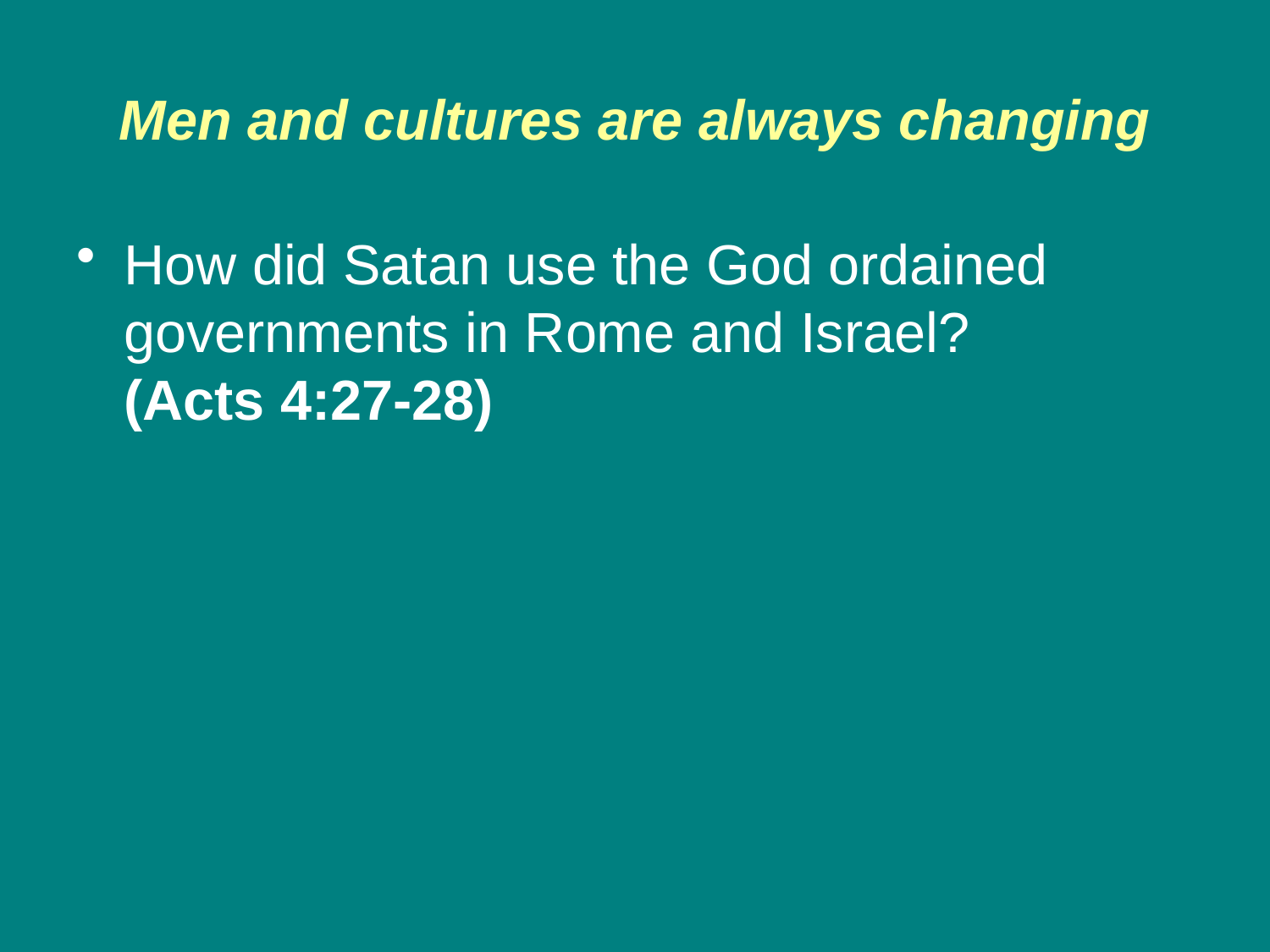

# Men and cultures are always changing
How did Satan use the God ordained governments in Rome and Israel?
(Acts 4:27-28)